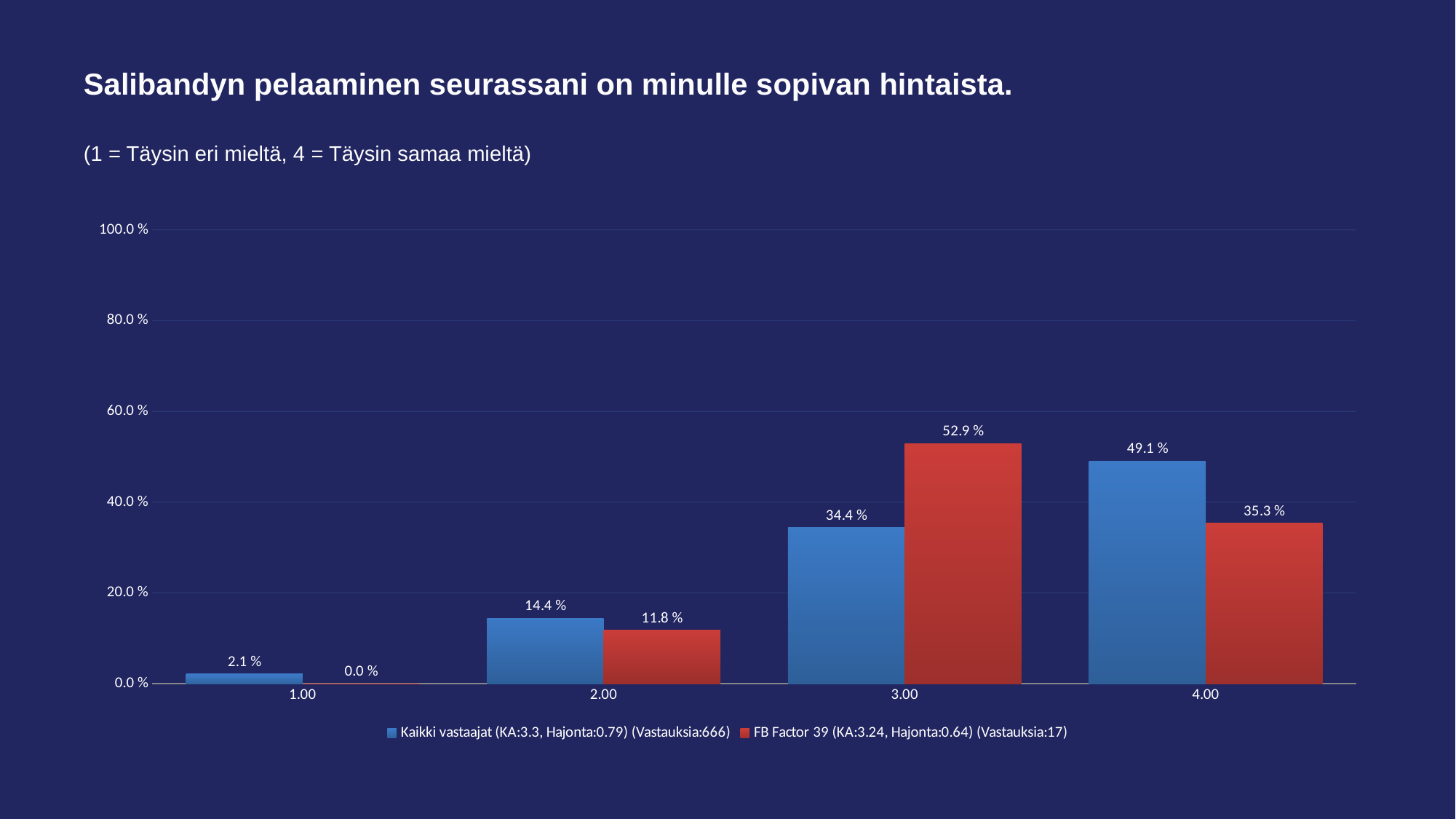

# Salibandyn pelaaminen seurassani on minulle sopivan hintaista.
(1 = Täysin eri mieltä, 4 = Täysin samaa mieltä)

### Chart

| Category | Kaikki vastaajat (KA:3.3, Hajonta:0.79) (Vastauksia:666) | FB Factor 39 (KA:3.24, Hajonta:0.64) (Vastauksia:17) |
|---|---|---|
| 1.00 | 0.021 | 0.0 |
| 2.00 | 0.144 | 0.118 |
| 3.00 | 0.344 | 0.529 |
| 4.00 | 0.491 | 0.353 |